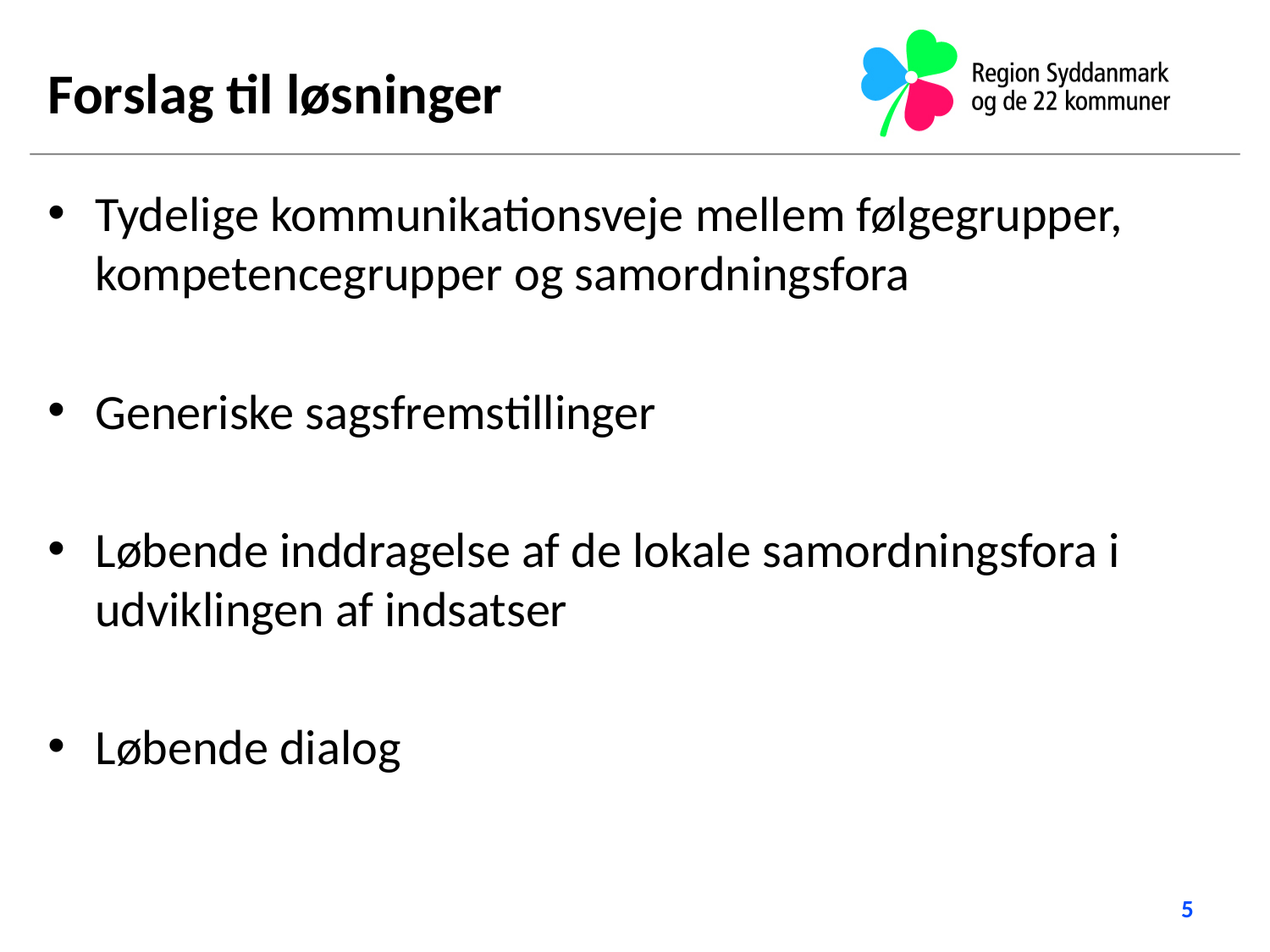

Forslag til løsninger
Tydelige kommunikationsveje mellem følgegrupper, kompetencegrupper og samordningsfora

Generiske sagsfremstillinger

Løbende inddragelse af de lokale samordningsfora i udviklingen af indsatser

Løbende dialog
5